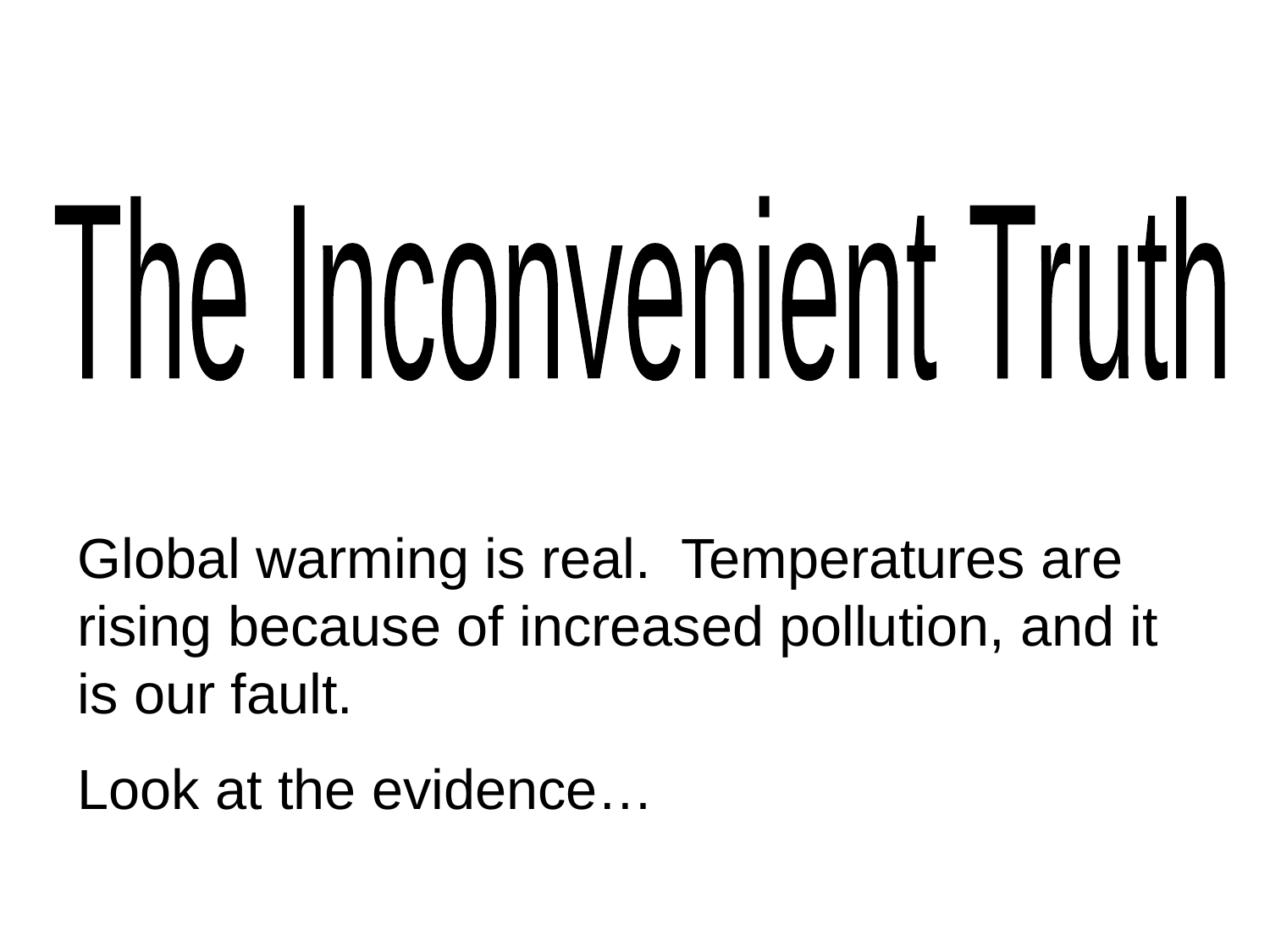

The Inconvenient Truth
Global warming is real.  Temperatures are rising because of increased pollution, and it is our fault.
Look at the evidence…